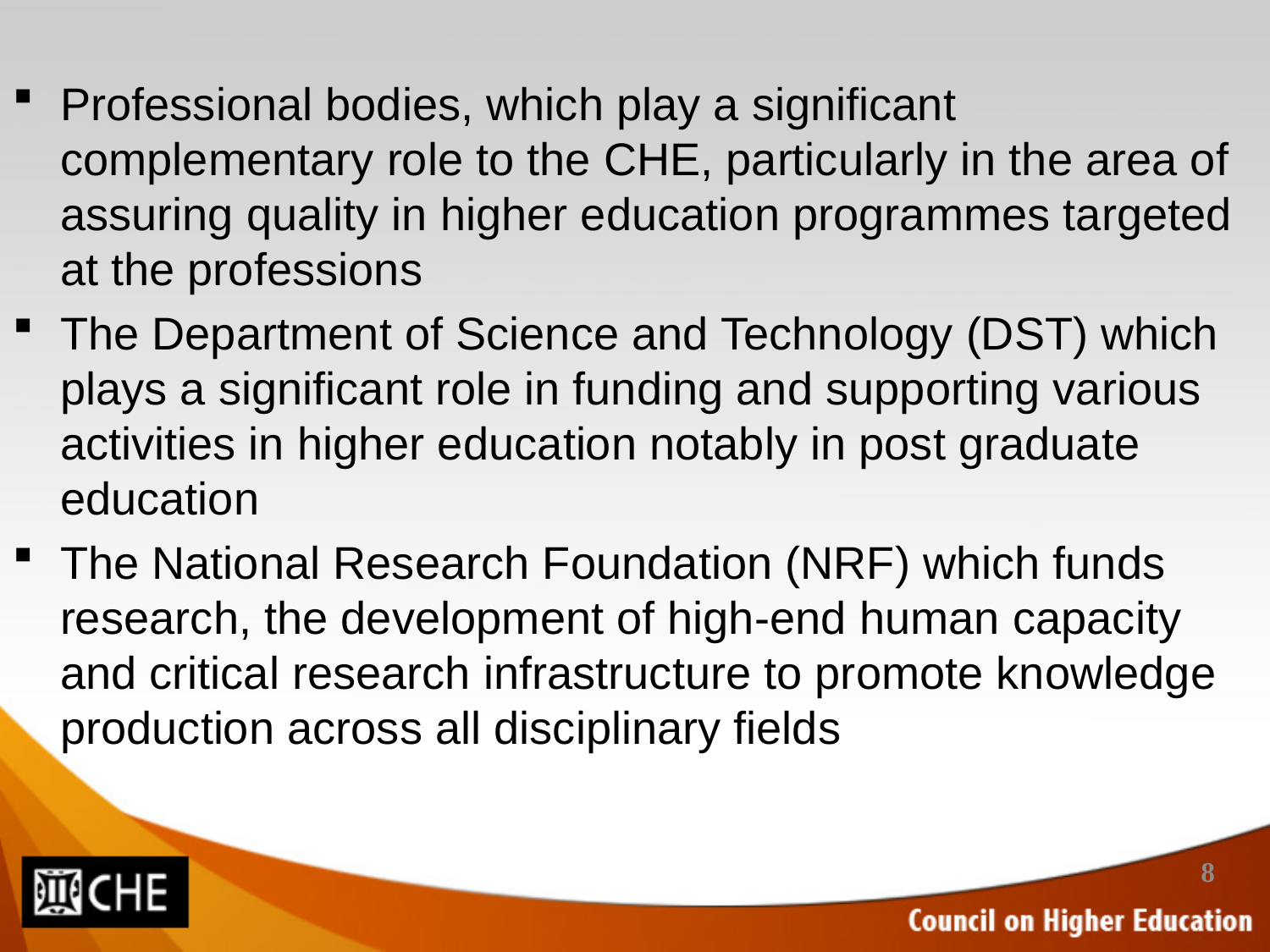

Professional bodies, which play a significant complementary role to the CHE, particularly in the area of assuring quality in higher education programmes targeted at the professions
The Department of Science and Technology (DST) which plays a significant role in funding and supporting various activities in higher education notably in post graduate education
The National Research Foundation (NRF) which funds research, the development of high-end human capacity and critical research infrastructure to promote knowledge production across all disciplinary fields

8